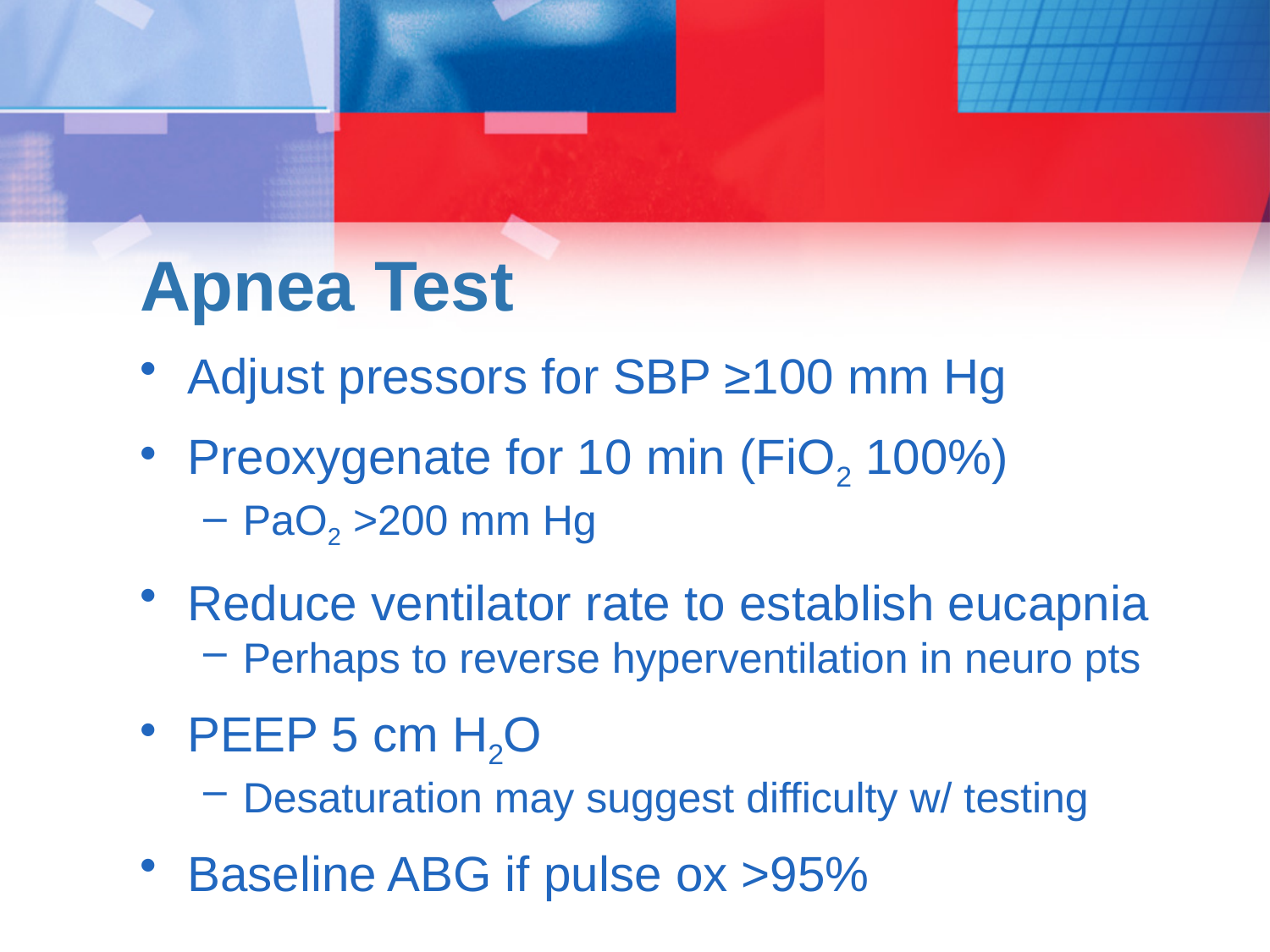

# Apnea Test
Adjust pressors for SBP ≥100 mm Hg
Preoxygenate for 10 min (FiO2 100%)
PaO2 >200 mm Hg
Reduce ventilator rate to establish eucapnia
Perhaps to reverse hyperventilation in neuro pts
PEEP 5 cm H2O
Desaturation may suggest difficulty w/ testing
Baseline ABG if pulse ox >95%